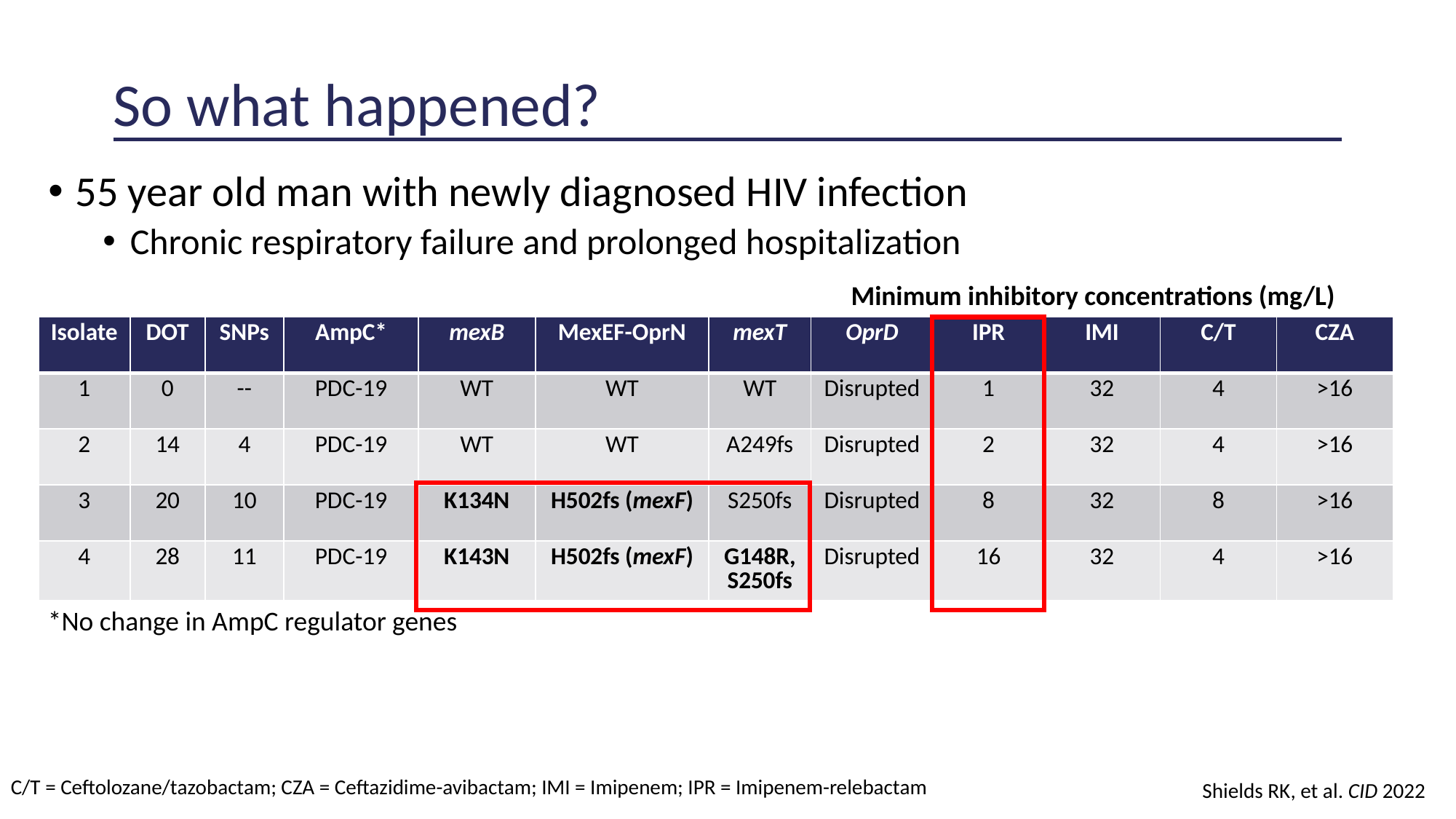

# So what happened?
55 year old man with newly diagnosed HIV infection
Chronic respiratory failure and prolonged hospitalization
Minimum inhibitory concentrations (mg/L)
| Isolate | DOT | SNPs | AmpC\* | mexB | MexEF-OprN | mexT | OprD | IPR | IMI | C/T | CZA |
| --- | --- | --- | --- | --- | --- | --- | --- | --- | --- | --- | --- |
| 1 | 0 | -- | PDC-19 | WT | WT | WT | Disrupted | 1 | 32 | 4 | >16 |
| 2 | 14 | 4 | PDC-19 | WT | WT | A249fs | Disrupted | 2 | 32 | 4 | >16 |
| 3 | 20 | 10 | PDC-19 | K134N | H502fs (mexF) | S250fs | Disrupted | 8 | 32 | 8 | >16 |
| 4 | 28 | 11 | PDC-19 | K143N | H502fs (mexF) | G148R, S250fs | Disrupted | 16 | 32 | 4 | >16 |

*No change in AmpC regulator genes
C/T = Ceftolozane/tazobactam; CZA = Ceftazidime-avibactam; IMI = Imipenem; IPR = Imipenem-relebactam
Shields RK, et al. CID 2022